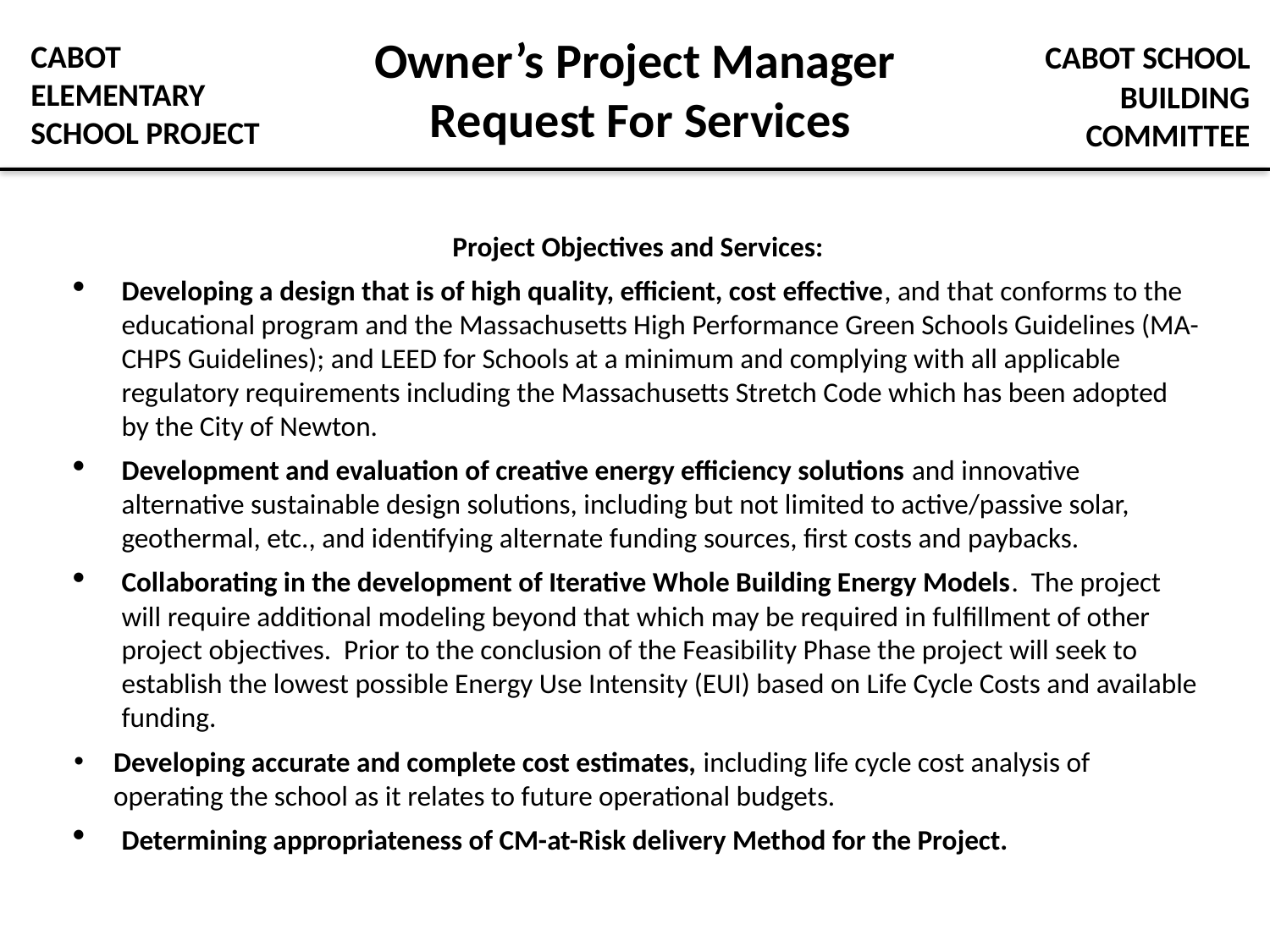

CABOT SCHOOL
BUILDING
COMMITTEE
# Owner’s Project Manager Request For Services
CABOT
ELEMENTARY
SCHOOL PROJECT
Project Objectives and Services:
Developing a design that is of high quality, efficient, cost effective, and that conforms to the educational program and the Massachusetts High Performance Green Schools Guidelines (MA-CHPS Guidelines); and LEED for Schools at a minimum and complying with all applicable regulatory requirements including the Massachusetts Stretch Code which has been adopted by the City of Newton.
Development and evaluation of creative energy efficiency solutions and innovative alternative sustainable design solutions, including but not limited to active/passive solar, geothermal, etc., and identifying alternate funding sources, first costs and paybacks.
Collaborating in the development of Iterative Whole Building Energy Models.  The project will require additional modeling beyond that which may be required in fulfillment of other project objectives.  Prior to the conclusion of the Feasibility Phase the project will seek to establish the lowest possible Energy Use Intensity (EUI) based on Life Cycle Costs and available funding.
Developing accurate and complete cost estimates, including life cycle cost analysis of operating the school as it relates to future operational budgets.
Determining appropriateness of CM-at-Risk delivery Method for the Project.